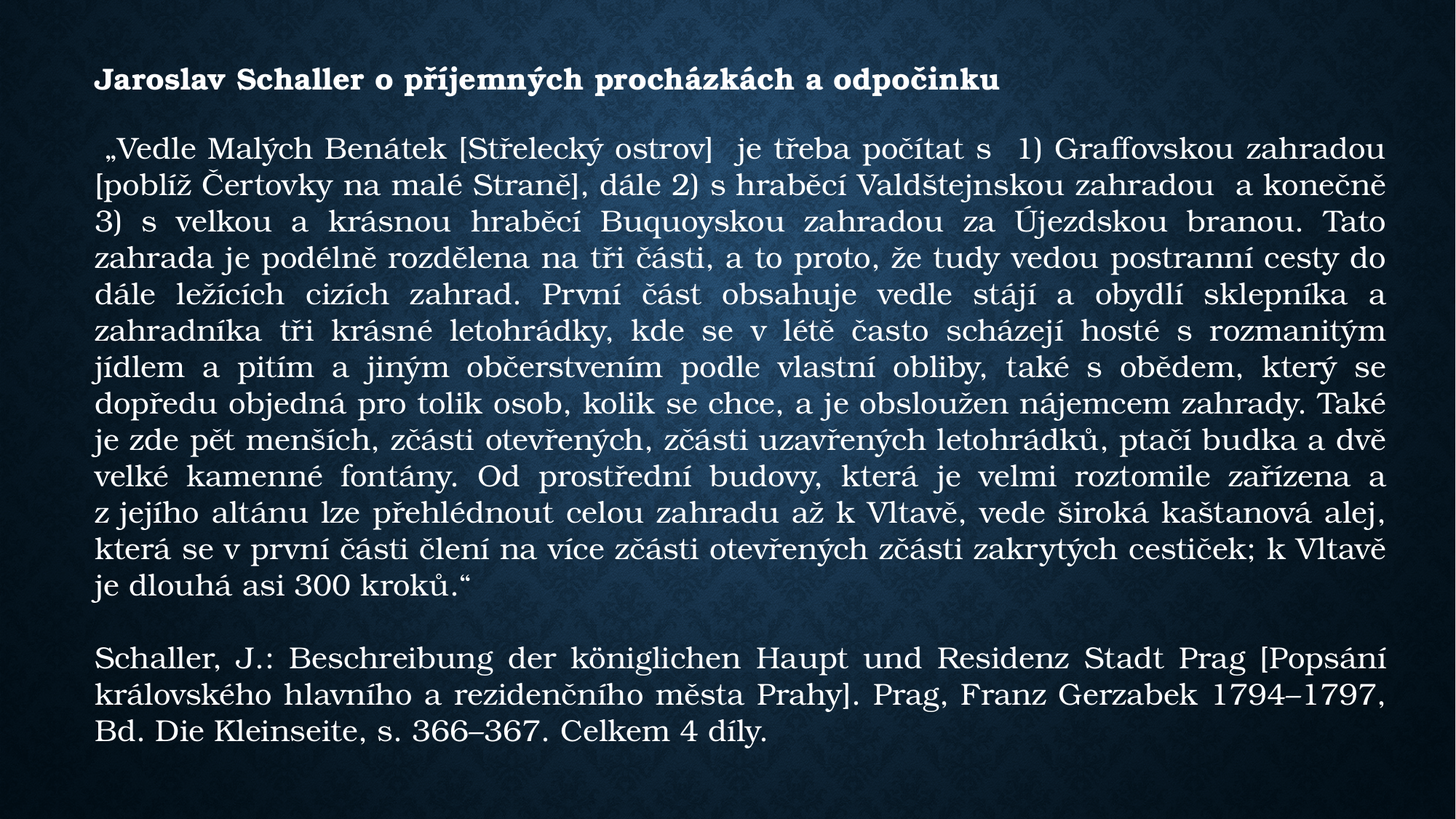

Jaroslav Schaller o příjemných procházkách a odpočinku

 „Vedle Malých Benátek [Střelecký ostrov]  je třeba počítat s  1) Graffovskou zahradou [poblíž Čertovky na malé Straně], dále 2) s hraběcí Valdštejnskou zahradou  a konečně 3) s velkou a krásnou hraběcí Buquoyskou zahradou za Újezdskou branou. Tato zahrada je podélně rozdělena na tři části, a to proto, že tudy vedou postranní cesty do dále ležících cizích zahrad. První část obsahuje vedle stájí a obydlí sklepníka a zahradníka tři krásné letohrádky, kde se v létě často scházejí hosté s rozmanitým jídlem a pitím a jiným občerstvením podle vlastní obliby, také s obědem, který se dopředu objedná pro tolik osob, kolik se chce, a je obsloužen nájemcem zahrady. Také je zde pět menších, zčásti otevřených, zčásti uzavřených letohrádků, ptačí budka a dvě velké kamenné fontány. Od prostřední budovy, která je velmi roztomile zařízena a z jejího altánu lze přehlédnout celou zahradu až k Vltavě, vede široká kaštanová alej, která se v první části člení na více zčásti otevřených zčásti zakrytých cestiček; k Vltavě je dlouhá asi 300 kroků.“

Schaller, J.: Beschreibung der königlichen Haupt und Residenz Stadt Prag [Popsání královského hlavního a rezidenčního města Prahy]. Prag, Franz Gerzabek 1794–1797, Bd. Die Kleinseite, s. 366–367. Celkem 4 díly.